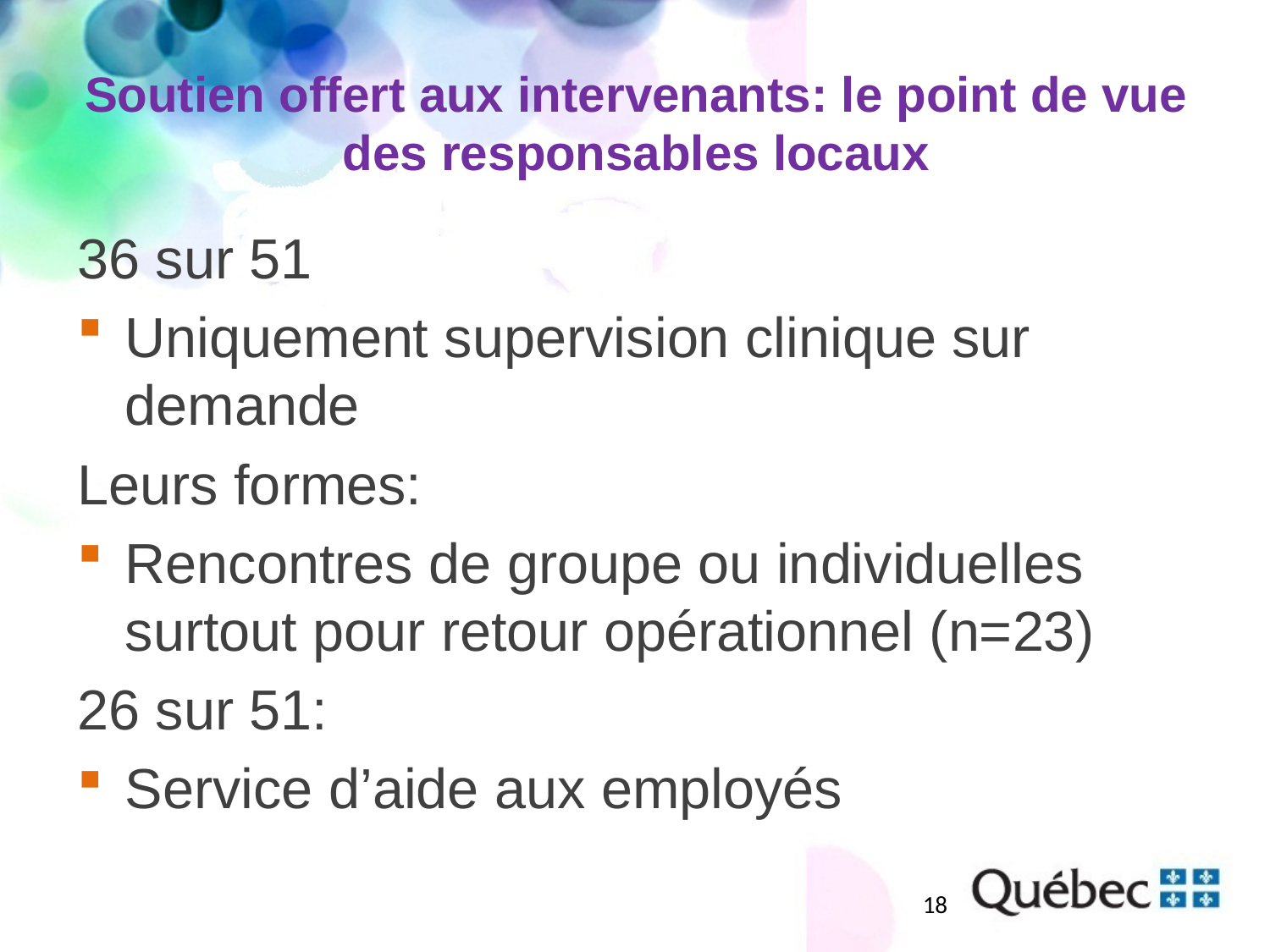

# Soutien offert aux intervenants: le point de vue des responsables locaux
36 sur 51
Uniquement supervision clinique sur demande
Leurs formes:
Rencontres de groupe ou individuelles surtout pour retour opérationnel (n=23)
26 sur 51:
Service d’aide aux employés
18